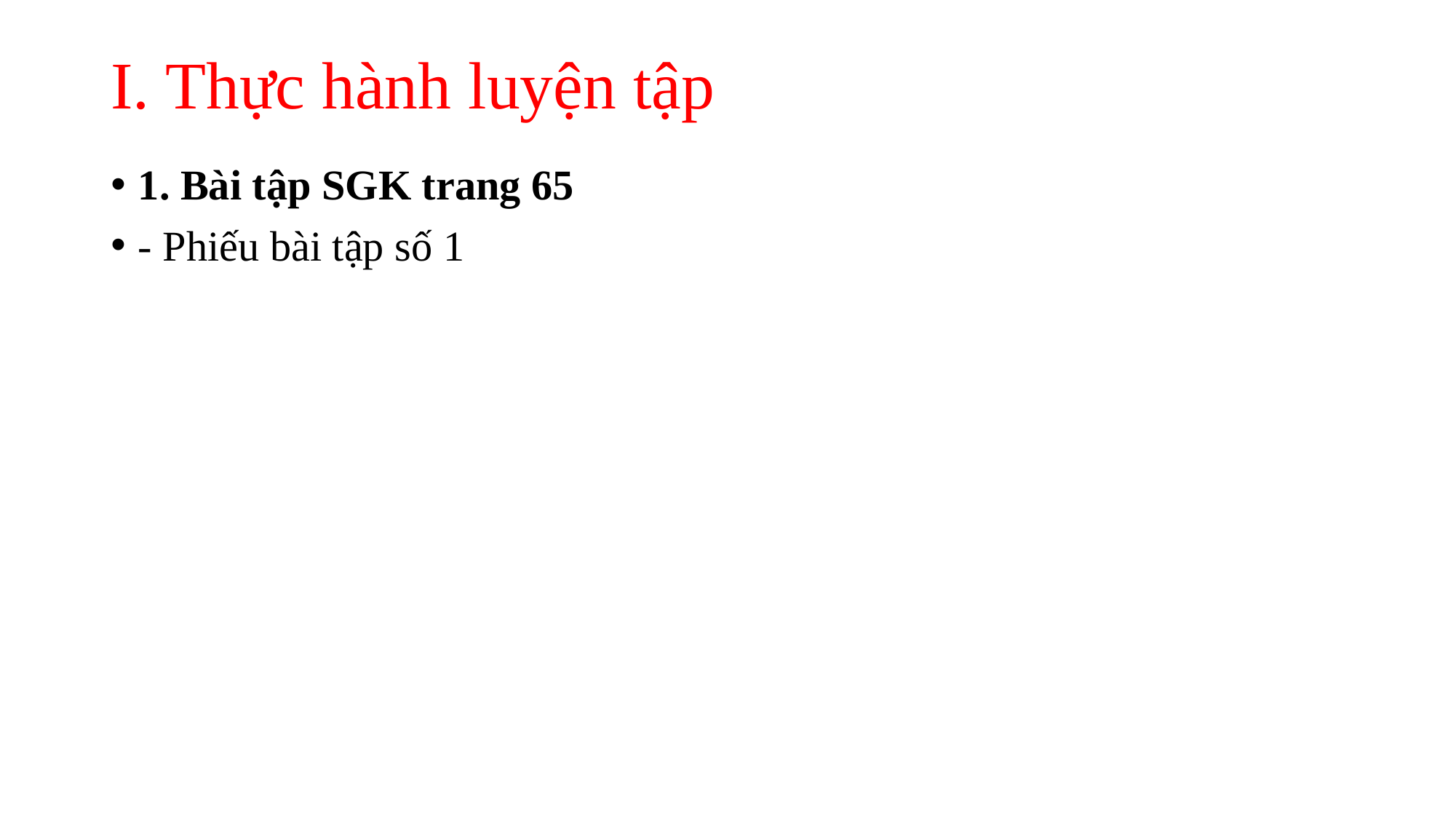

# I. Thực hành luyện tập
1. Bài tập SGK trang 65
- Phiếu bài tập số 1